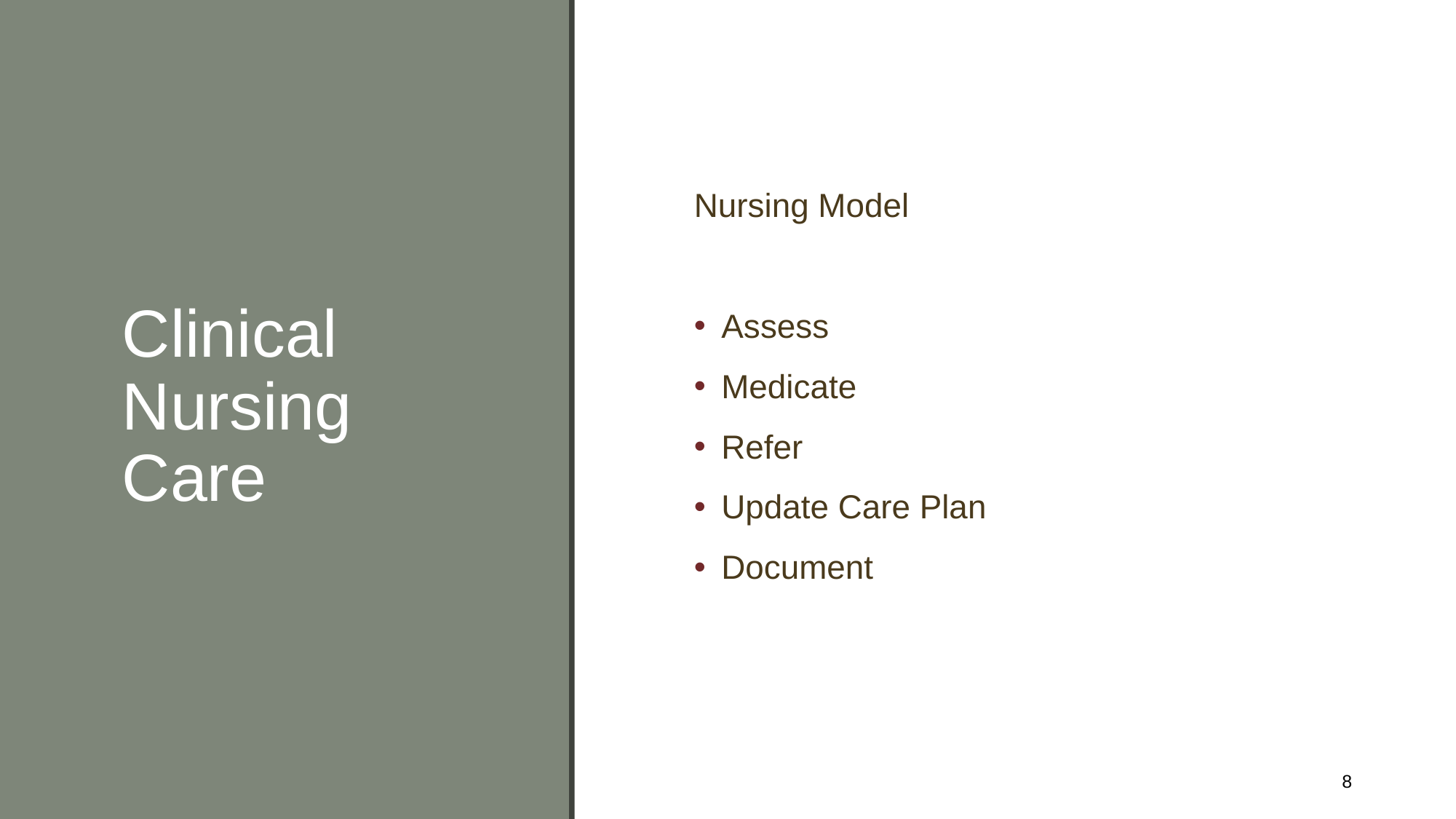

# Clinical Nursing Care
Nursing Model

Assess
Medicate
Refer
Update Care Plan
Document

8